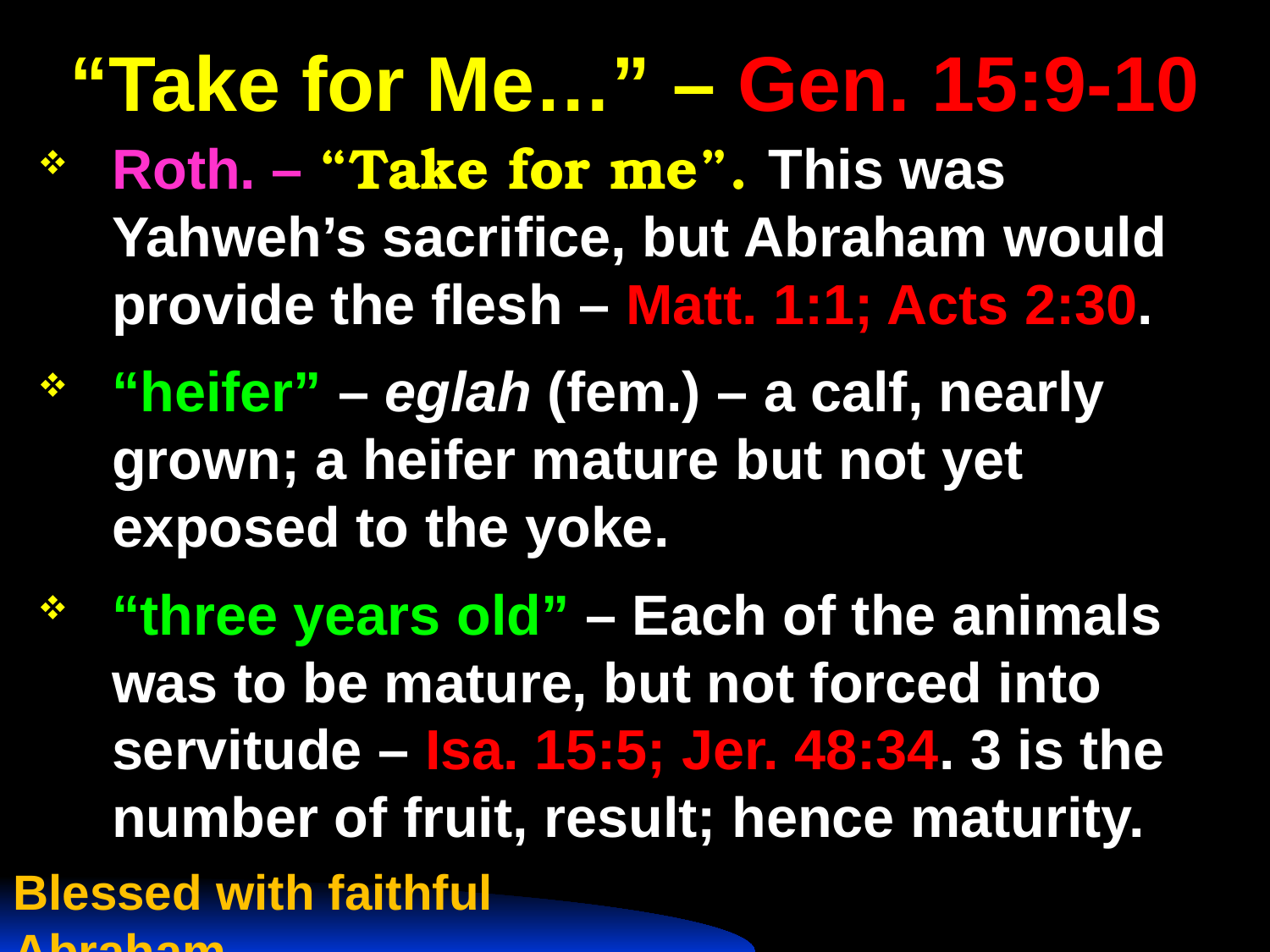

# “Take for Me…” – Gen. 15:9-10
Roth. – “Take for me”. This was Yahweh’s sacrifice, but Abraham would provide the flesh – Matt. 1:1; Acts 2:30.
“heifer” – eglah (fem.) – a calf, nearly grown; a heifer mature but not yet exposed to the yoke.
“three years old” – Each of the animals was to be mature, but not forced into servitude – Isa. 15:5; Jer. 48:34. 3 is the number of fruit, result; hence maturity.
Blessed with faithful Abraham